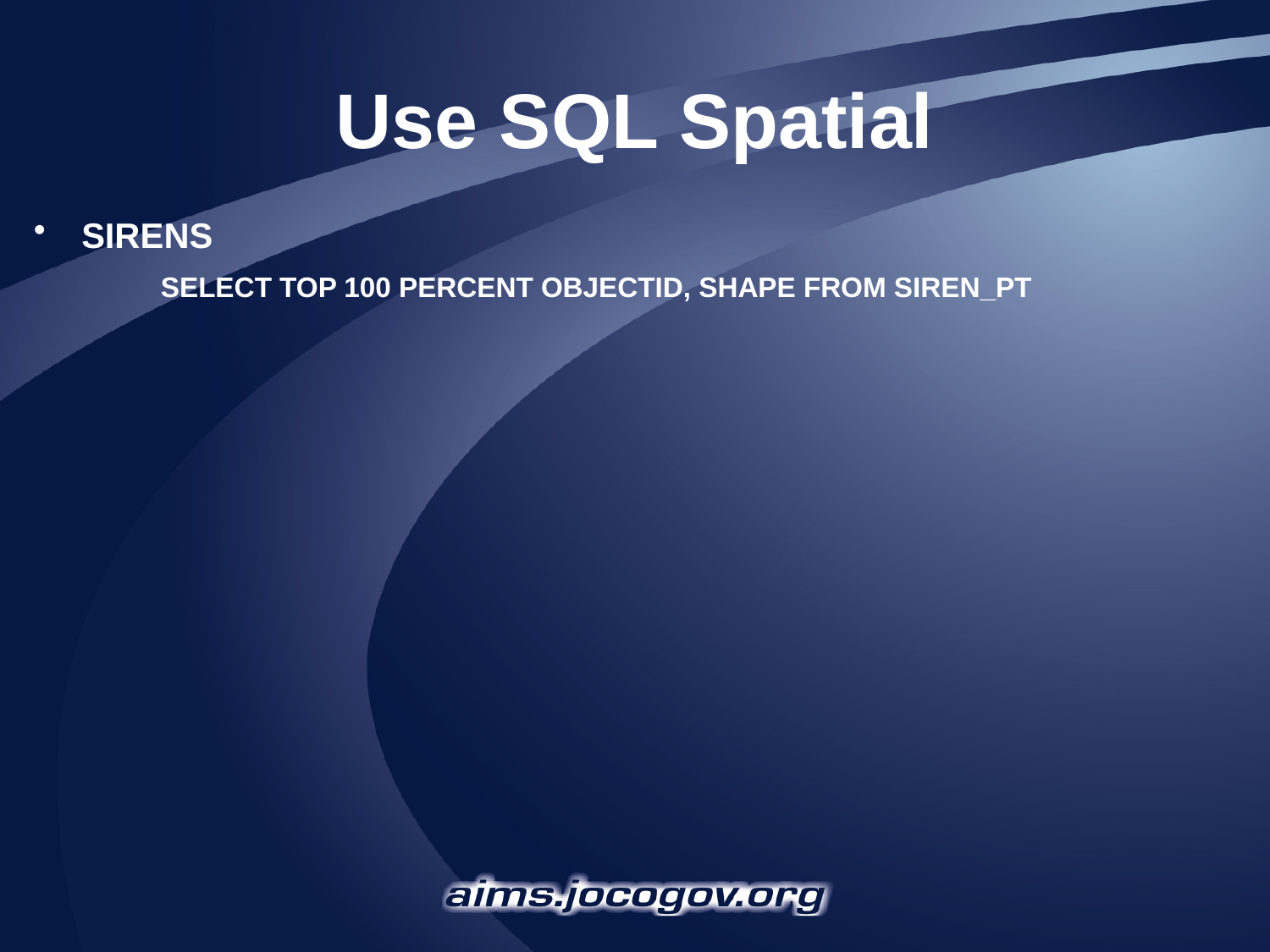

# Use SQL Spatial
SIRENS
	SELECT TOP 100 PERCENT OBJECTID, SHAPE FROM SIREN_PT